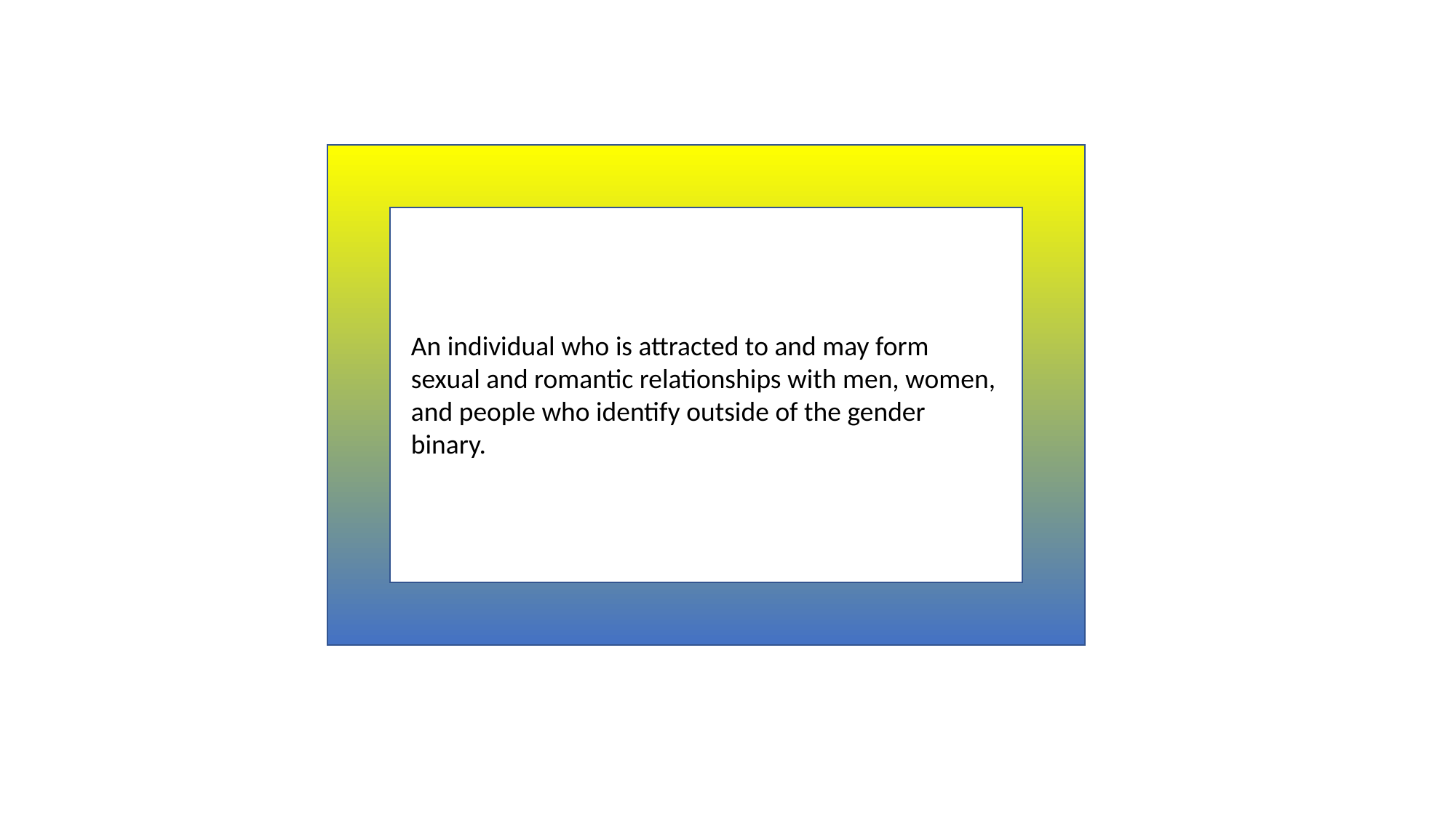

An individual who is attracted to and may form sexual and romantic relationships with men, women, and people who identify outside of the gender binary.